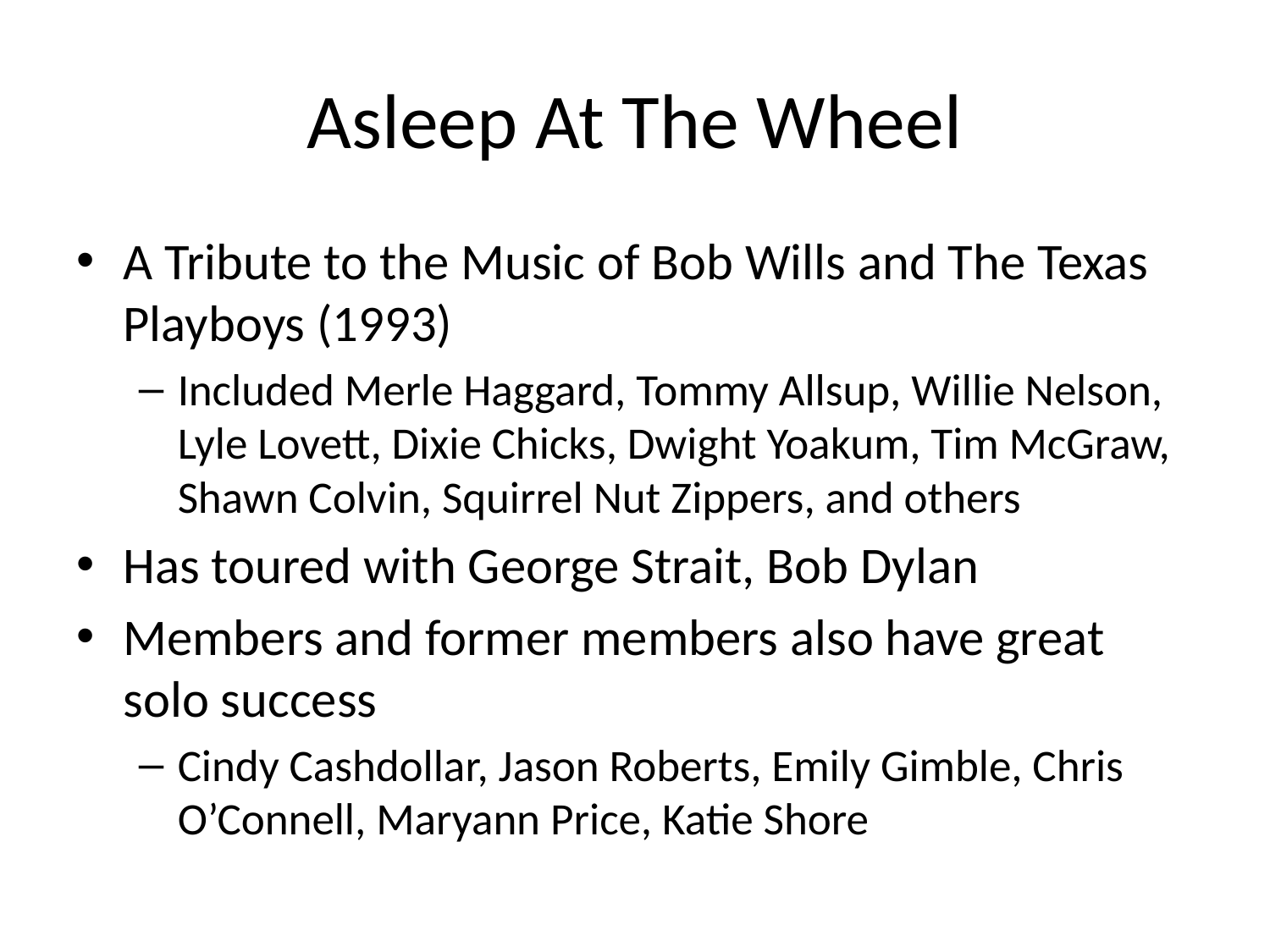

# Asleep At The Wheel
A Tribute to the Music of Bob Wills and The Texas Playboys (1993)
Included Merle Haggard, Tommy Allsup, Willie Nelson, Lyle Lovett, Dixie Chicks, Dwight Yoakum, Tim McGraw, Shawn Colvin, Squirrel Nut Zippers, and others
Has toured with George Strait, Bob Dylan
Members and former members also have great solo success
Cindy Cashdollar, Jason Roberts, Emily Gimble, Chris O’Connell, Maryann Price, Katie Shore